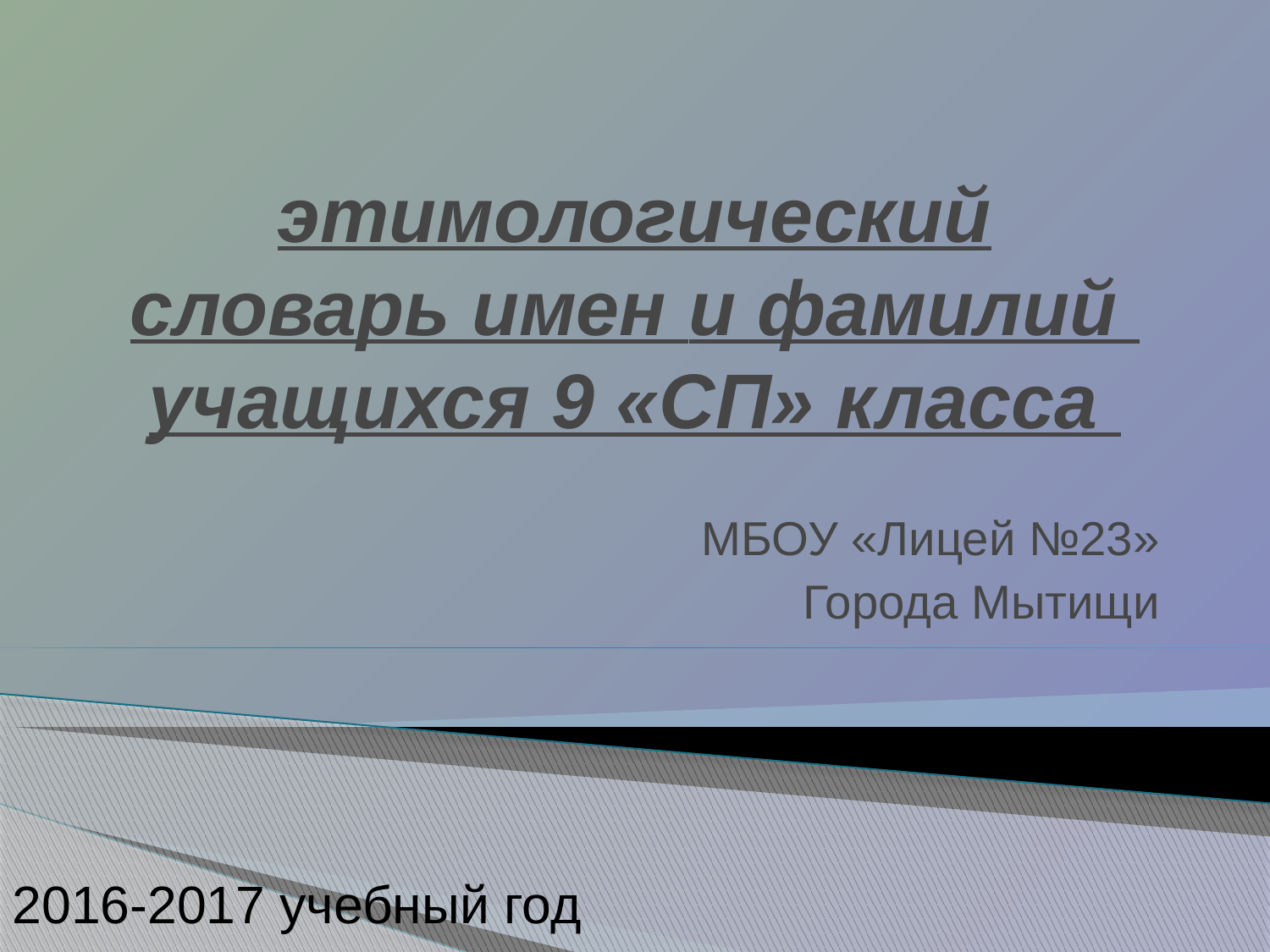

# этимологический словарь имен и фамилий учащихся 9 «СП» класса
МБОУ «Лицей №23»
Города Мытищи
2016-2017 учебный год